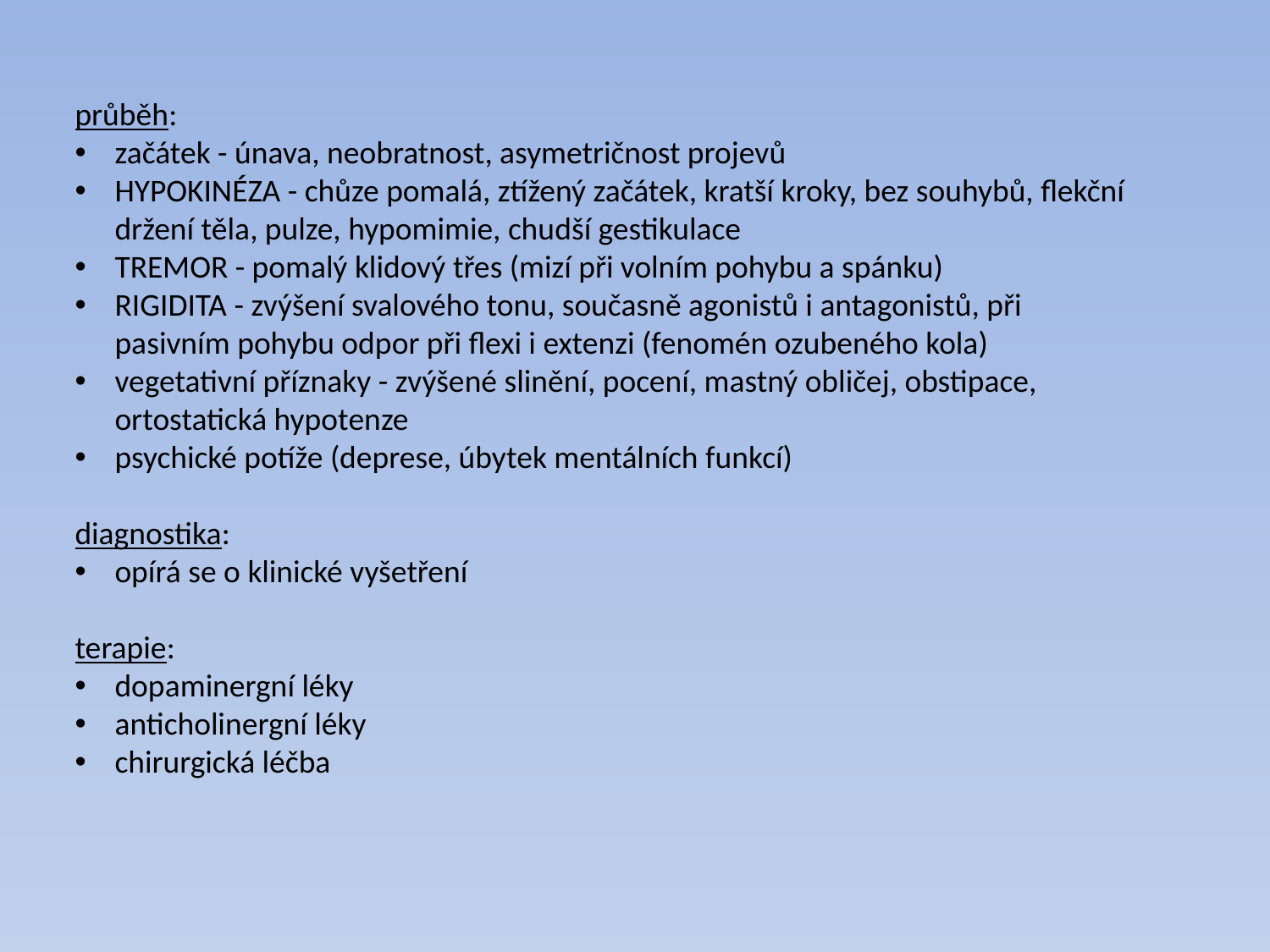

průběh:
začátek - únava, neobratnost, asymetričnost projevů
HYPOKINÉZA - chůze pomalá, ztížený začátek, kratší kroky, bez souhybů, flekční držení těla, pulze, hypomimie, chudší gestikulace
TREMOR - pomalý klidový třes (mizí při volním pohybu a spánku)
RIGIDITA - zvýšení svalového tonu, současně agonistů i antagonistů, při pasivním pohybu odpor při flexi i extenzi (fenomén ozubeného kola)
vegetativní příznaky - zvýšené slinění, pocení, mastný obličej, obstipace, ortostatická hypotenze
psychické potíže (deprese, úbytek mentálních funkcí)

diagnostika:
opírá se o klinické vyšetření

terapie:
dopaminergní léky
anticholinergní léky
chirurgická léčba